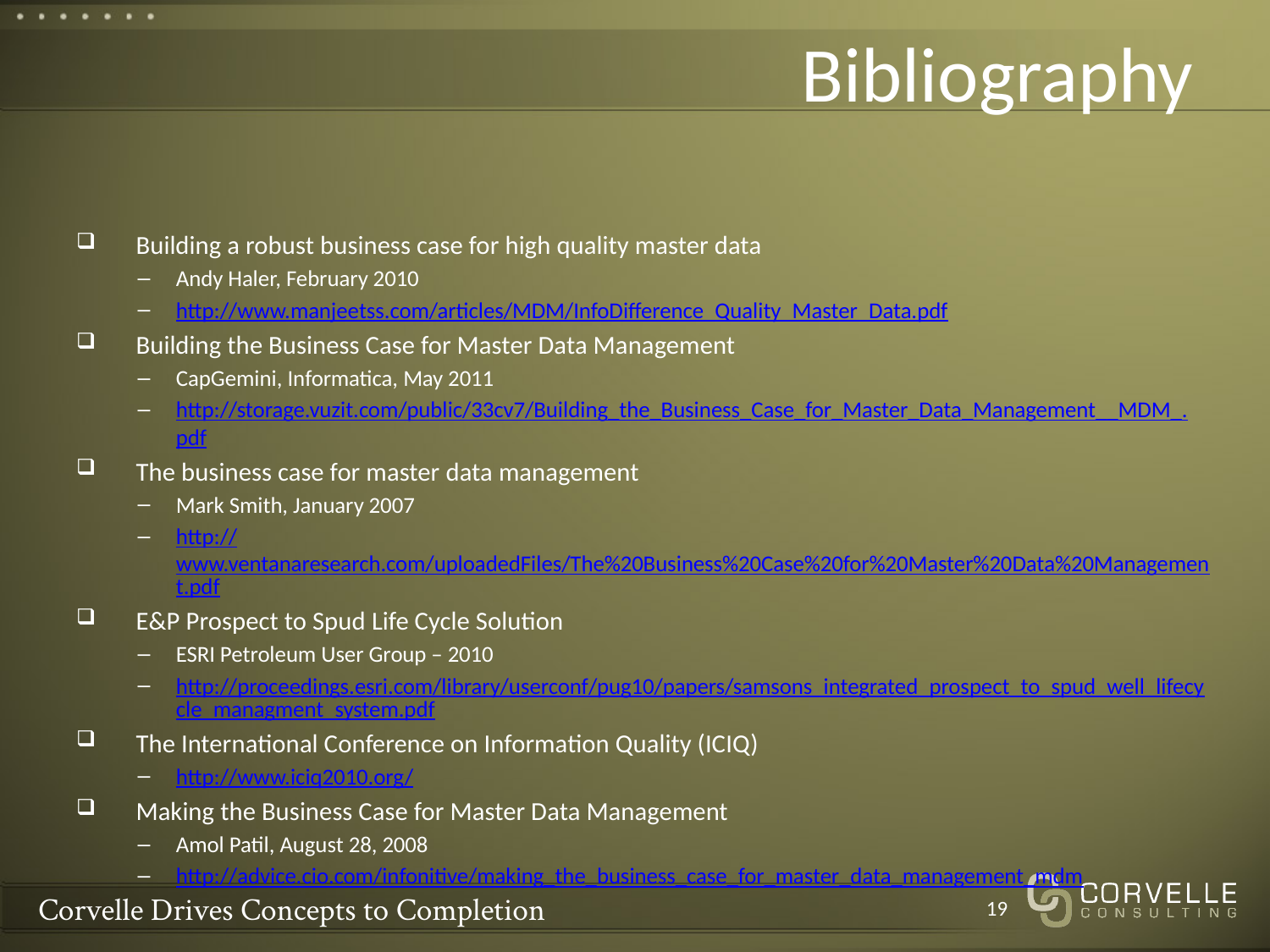

# Bibliography
Building a robust business case for high quality master data
Andy Haler, February 2010
http://www.manjeetss.com/articles/MDM/InfoDifference_Quality_Master_Data.pdf
Building the Business Case for Master Data Management
CapGemini, Informatica, May 2011
http://storage.vuzit.com/public/33cv7/Building_the_Business_Case_for_Master_Data_Management__MDM_.pdf
The business case for master data management
Mark Smith, January 2007
http://www.ventanaresearch.com/uploadedFiles/The%20Business%20Case%20for%20Master%20Data%20Management.pdf
E&P Prospect to Spud Life Cycle Solution
ESRI Petroleum User Group – 2010
http://proceedings.esri.com/library/userconf/pug10/papers/samsons_integrated_prospect_to_spud_well_lifecycle_managment_system.pdf
The International Conference on Information Quality (ICIQ)
http://www.iciq2010.org/
Making the Business Case for Master Data Management
Amol Patil, August 28, 2008
http://advice.cio.com/infonitive/making_the_business_case_for_master_data_management_mdm
19